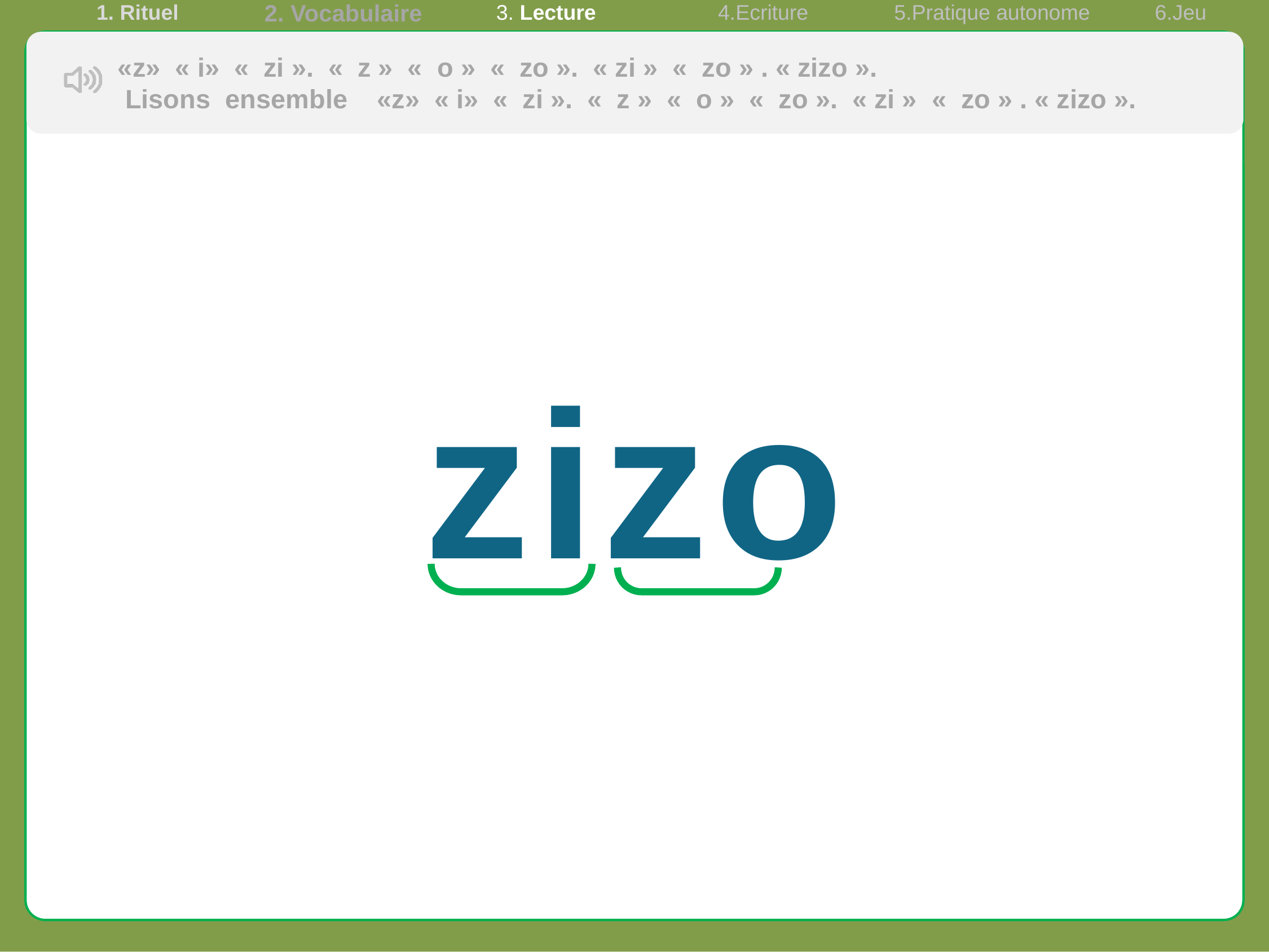

| 1. Rituel | 2. Vocabulaire | 3. Lecture | 4.Ecriture | 5.Pratique autonome | 6.Jeu |
| --- | --- | --- | --- | --- | --- |

 «z»  « i»  «  zi ».  «  z »  «  o »  «  zo ».  « zi »  «  zo » . « zizo ».
  Lisons  ensemble    «z»  « i»  «  zi ».  «  z »  «  o »  «  zo ».  « zi »  «  zo » . « zizo ».

zizo